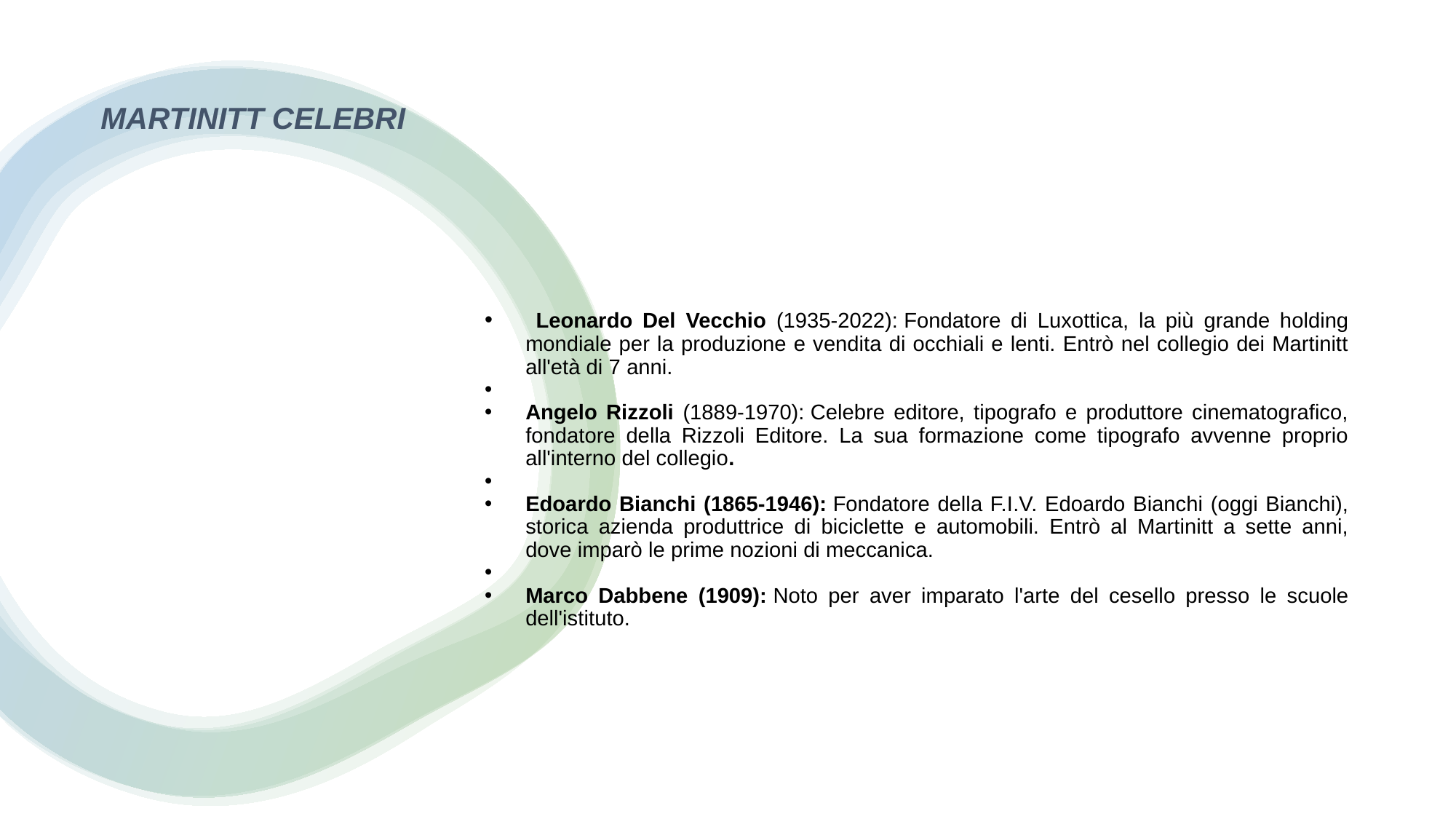

MARTINITT CELEBRI

 Leonardo Del Vecchio (1935-2022): Fondatore di Luxottica, la più grande holding mondiale per la produzione e vendita di occhiali e lenti. Entrò nel collegio dei Martinitt all'età di 7 anni.

Angelo Rizzoli (1889-1970): Celebre editore, tipografo e produttore cinematografico, fondatore della Rizzoli Editore. La sua formazione come tipografo avvenne proprio all'interno del collegio.

Edoardo Bianchi (1865-1946): Fondatore della F.I.V. Edoardo Bianchi (oggi Bianchi), storica azienda produttrice di biciclette e automobili. Entrò al Martinitt a sette anni, dove imparò le prime nozioni di meccanica.

Marco Dabbene (1909): Noto per aver imparato l'arte del cesello presso le scuole dell'istituto.